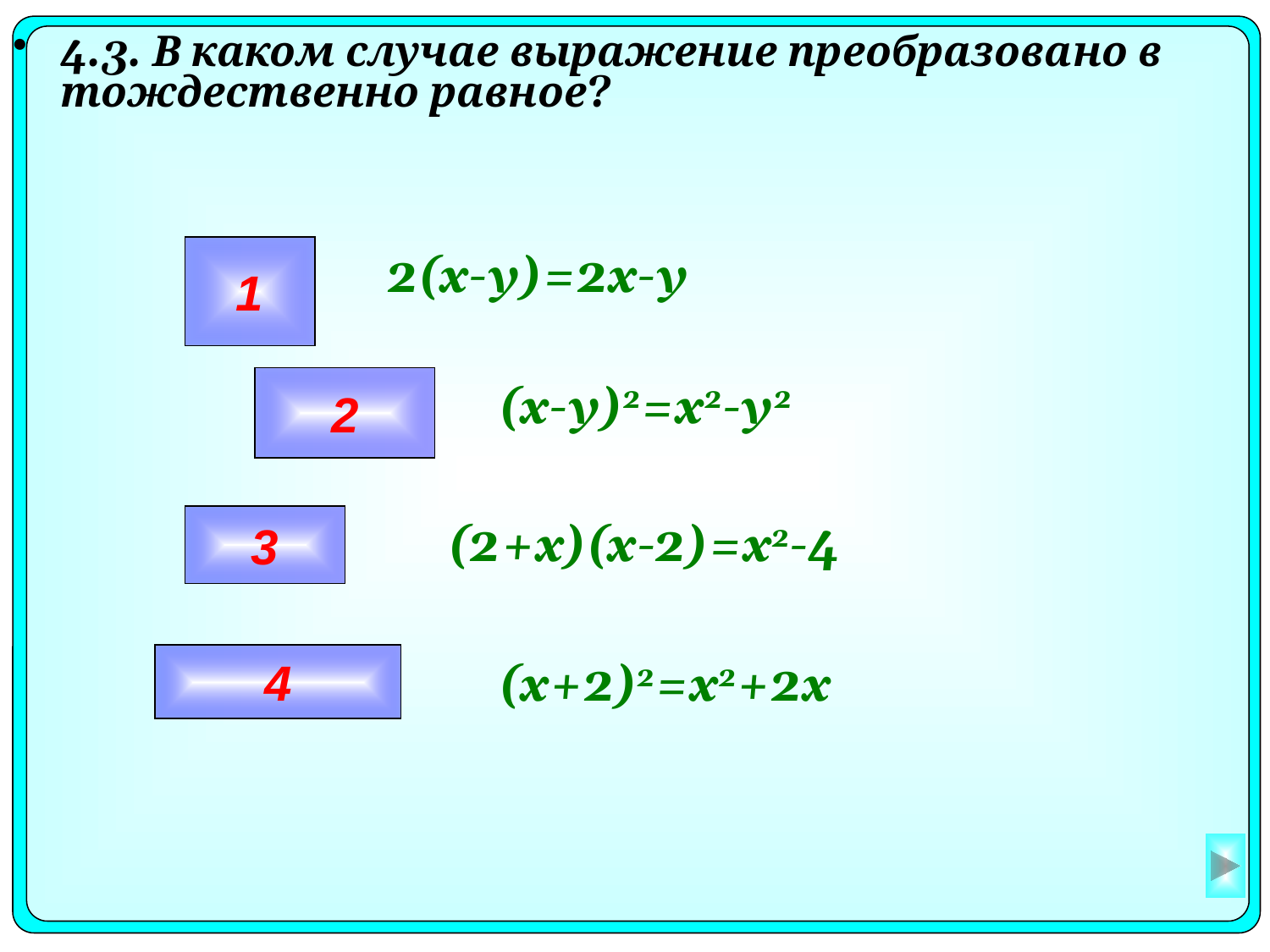

4.3. В каком случае выражение преобразовано в тождественно равное?
1
2(x-y)=2x-y
2
(x-y)2=x2-y2
3
(2+x)(x-2)=x2-4
4
(x+2)2=x2+2x